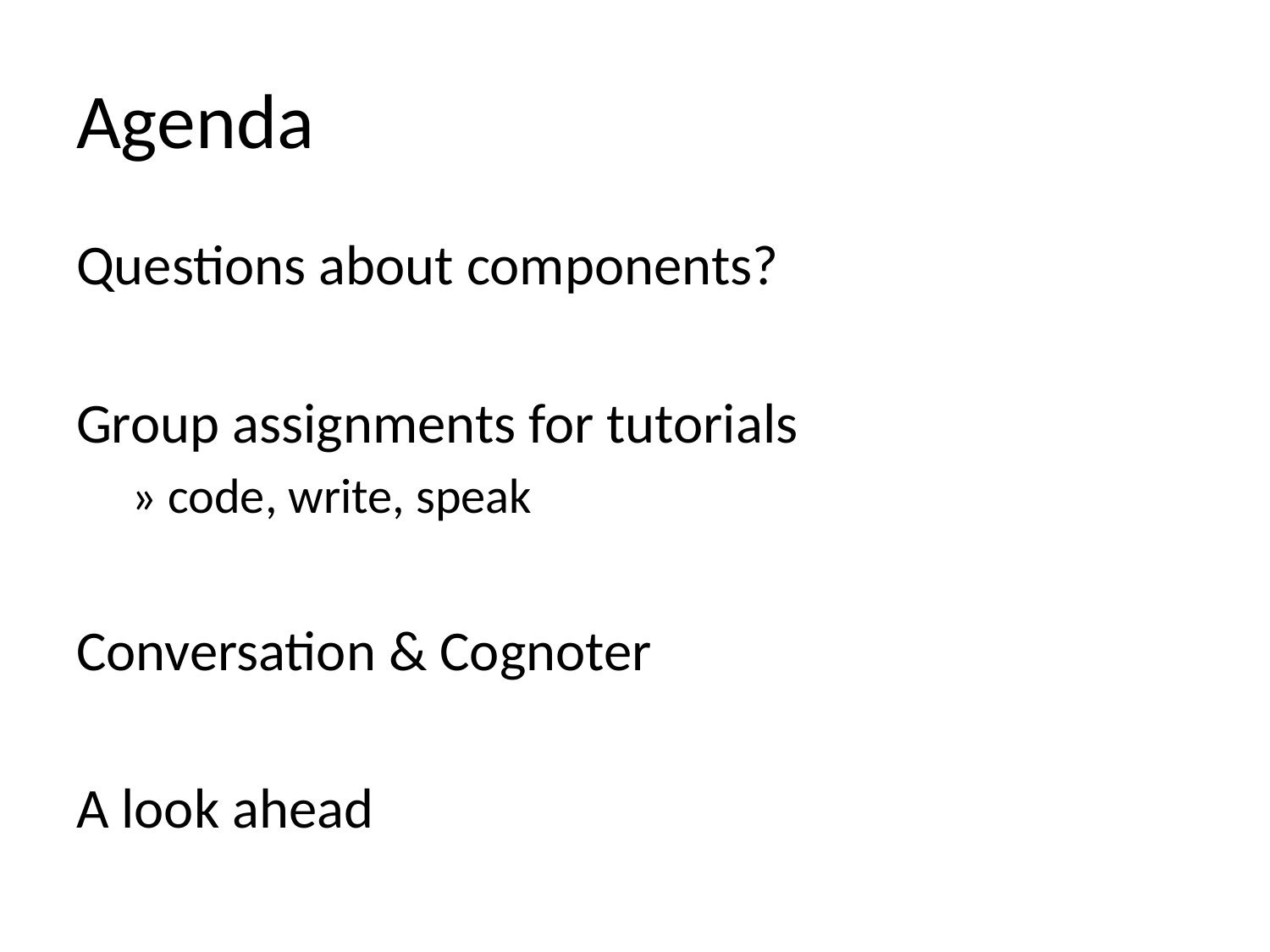

# Agenda
Questions about components?

Group assignments for tutorials
» code, write, speak

Conversation & Cognoter

A look ahead